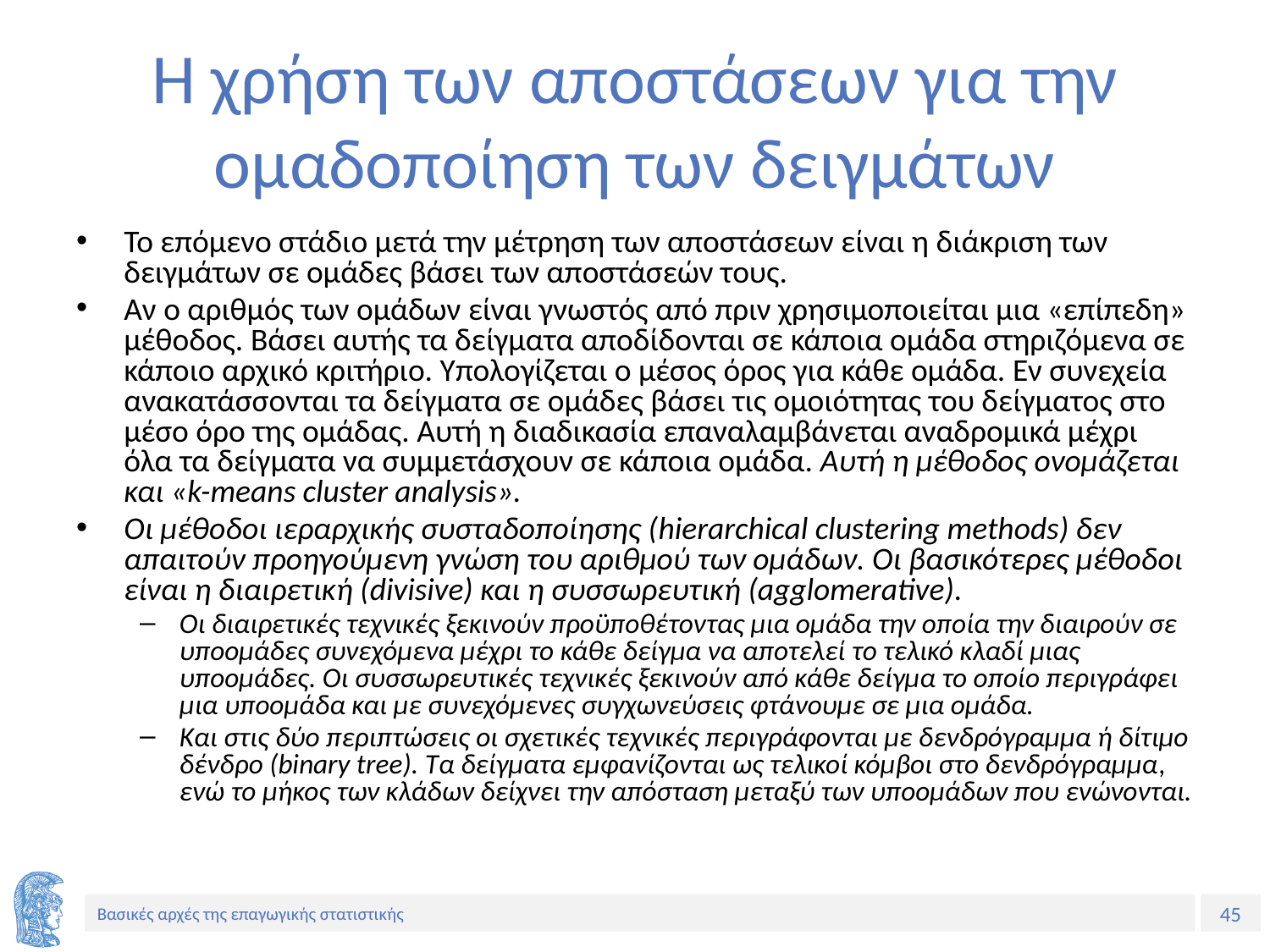

# Η χρήση των αποστάσεων για την ομαδοποίηση των δειγμάτων
Το επόμενο στάδιο μετά την μέτρηση των αποστάσεων είναι η διάκριση των δειγμάτων σε ομάδες βάσει των αποστάσεών τους.
Αν ο αριθμός των ομάδων είναι γνωστός από πριν χρησιμοποιείται μια «επίπεδη» μέθοδος. Βάσει αυτής τα δείγματα αποδίδονται σε κάποια ομάδα στηριζόμενα σε κάποιο αρχικό κριτήριο. Υπολογίζεται ο μέσος όρος για κάθε ομάδα. Εν συνεχεία ανακατάσσονται τα δείγματα σε ομάδες βάσει τις ομοιότητας του δείγματος στο μέσο όρο της ομάδας. Αυτή η διαδικασία επαναλαμβάνεται αναδρομικά μέχρι όλα τα δείγματα να συμμετάσχουν σε κάποια ομάδα. Αυτή η μέθοδος ονομάζεται και «k-means cluster analysis».
Οι μέθοδοι ιεραρχικής συσταδοποίησης (hierarchical clustering methods) δεν απαιτούν προηγούμενη γνώση του αριθμού των ομάδων. Οι βασικότερες μέθοδοι είναι η διαιρετική (divisive) και η συσσωρευτική (agglomerative).
Οι διαιρετικές τεχνικές ξεκινούν προϋποθέτοντας μια ομάδα την οποία την διαιρούν σε υποομάδες συνεχόμενα μέχρι το κάθε δείγμα να αποτελεί το τελικό κλαδί μιας υποομάδες. Οι συσσωρευτικές τεχνικές ξεκινούν από κάθε δείγμα το οποίο περιγράφει μια υποομάδα και με συνεχόμενες συγχωνεύσεις φτάνουμε σε μια ομάδα.
Και στις δύο περιπτώσεις οι σχετικές τεχνικές περιγράφονται με δενδρόγραμμα ή δίτιμο δένδρο (binary tree). Τα δείγματα εμφανίζονται ως τελικοί κόμβοι στο δενδρόγραμμα, ενώ το μήκος των κλάδων δείχνει την απόσταση μεταξύ των υποομάδων που ενώνονται.